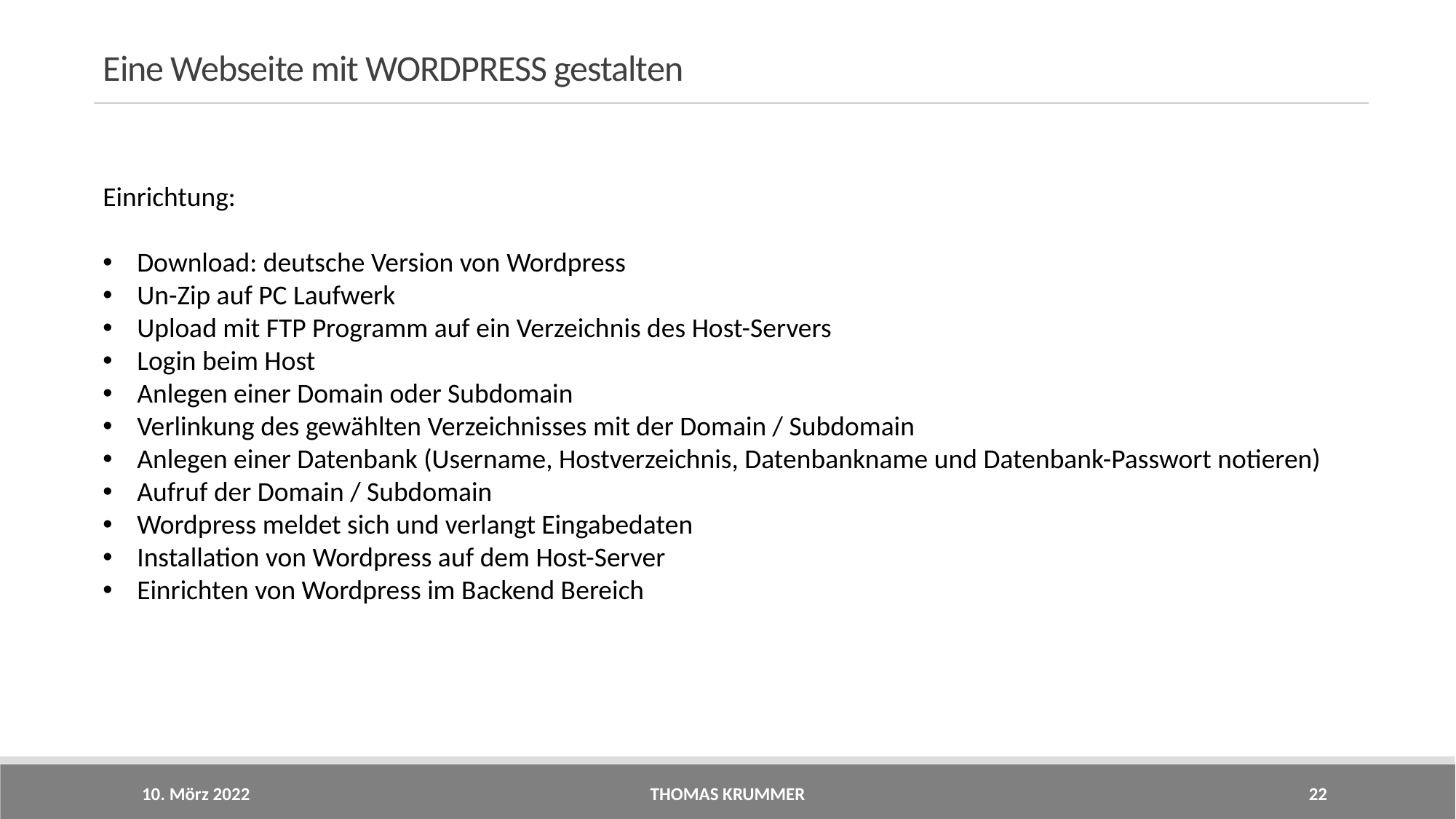

# Eine Webseite mit WORDPRESS gestalten
Einrichtung:

Download: deutsche Version von Wordpress
Un-Zip auf PC Laufwerk
Upload mit FTP Programm auf ein Verzeichnis des Host-Servers
Login beim Host
Anlegen einer Domain oder Subdomain
Verlinkung des gewählten Verzeichnisses mit der Domain / Subdomain
Anlegen einer Datenbank (Username, Hostverzeichnis, Datenbankname und Datenbank-Passwort notieren)
Aufruf der Domain / Subdomain
Wordpress meldet sich und verlangt Eingabedaten
Installation von Wordpress auf dem Host-Server
Einrichten von Wordpress im Backend Bereich
10. Mörz 2022
Thomas krummer
22